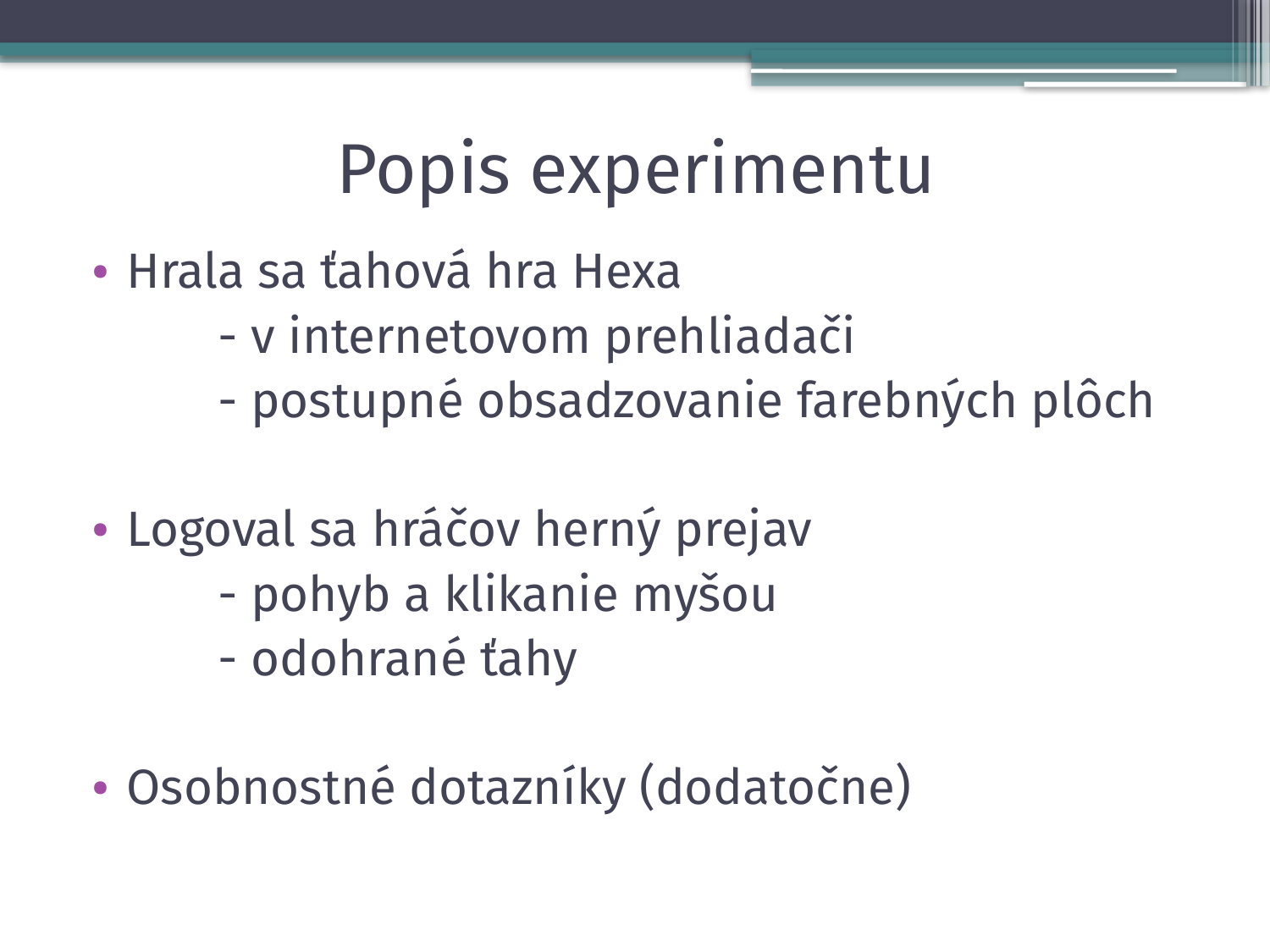

# Popis experimentu
Hrala sa ťahová hra Hexa
	- v internetovom prehliadači
	- postupné obsadzovanie farebných plôch

Logoval sa hráčov herný prejav
	- pohyb a klikanie myšou
	- odohrané ťahy

Osobnostné dotazníky (dodatočne)